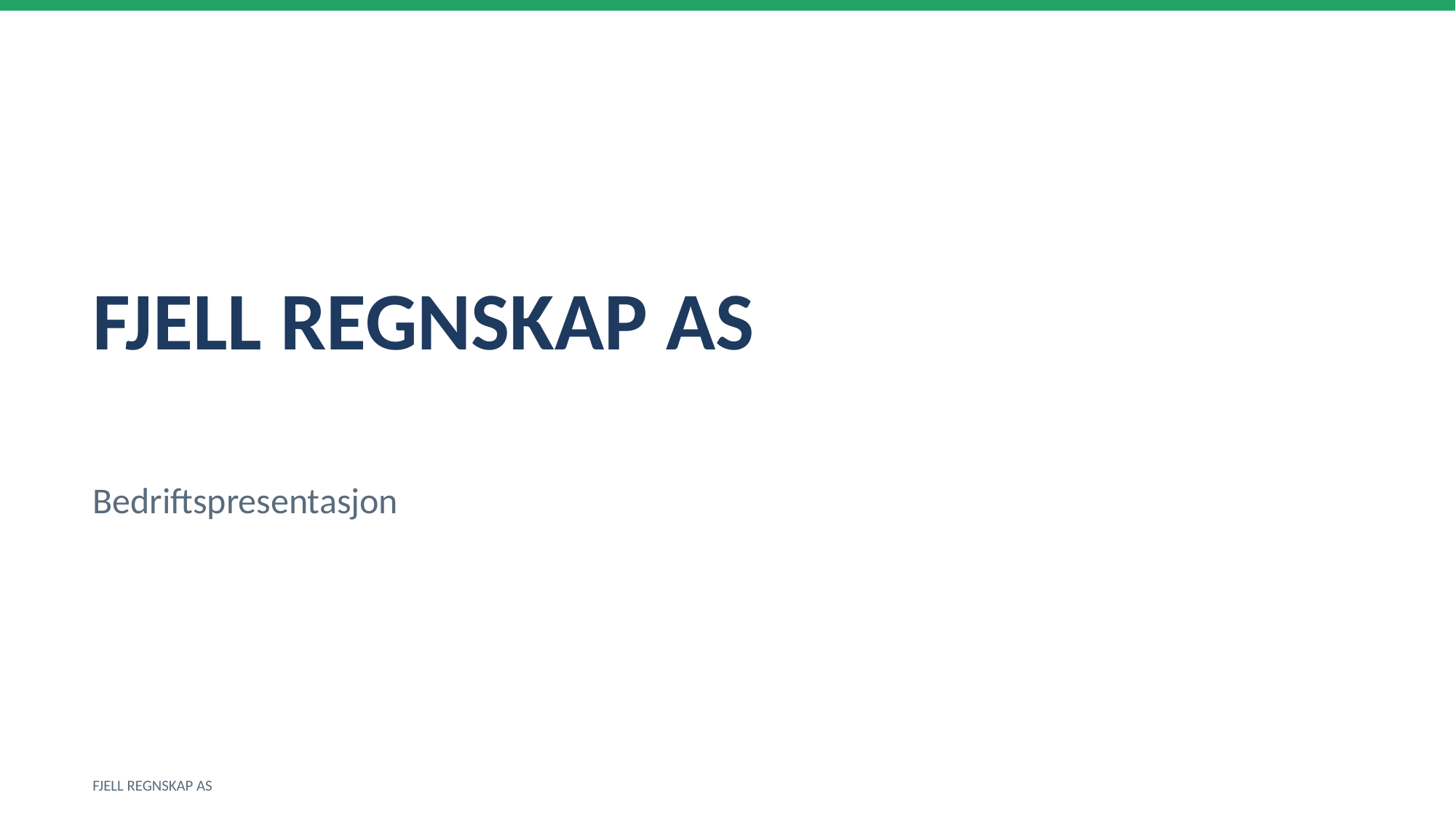

FJELL REGNSKAP AS
Bedriftspresentasjon
FJELL REGNSKAP AS